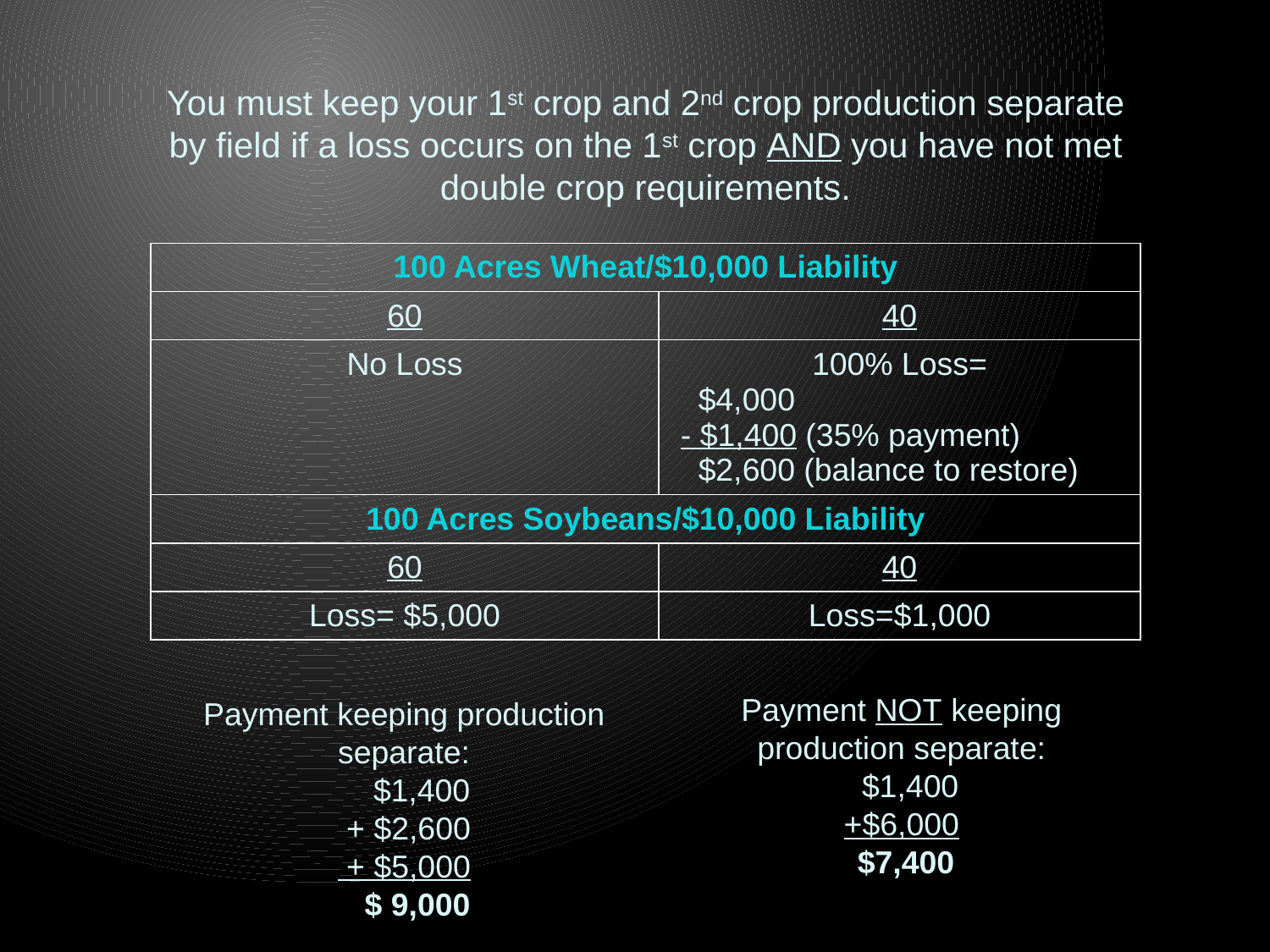

You must keep your 1st crop and 2nd crop production separate by field if a loss occurs on the 1st crop AND you have not met double crop requirements.
| 100 Acres Wheat/$10,000 Liability |  |
| --- | --- |
| 60 | 40 |
| No Loss | 100% Loss= $4,000 - $1,400 (35% payment) $2,600 (balance to restore) |
| 100 Acres Soybeans/$10,000 Liability |  |
| 60 | 40 |
| Loss= $5,000 | Loss=$1,000 |
Payment NOT keeping production separate:
  $1,400
+$6,000
 $7,400
Payment keeping production separate:
    $1,400
 + $2,600
 + $5,000
   $ 9,000